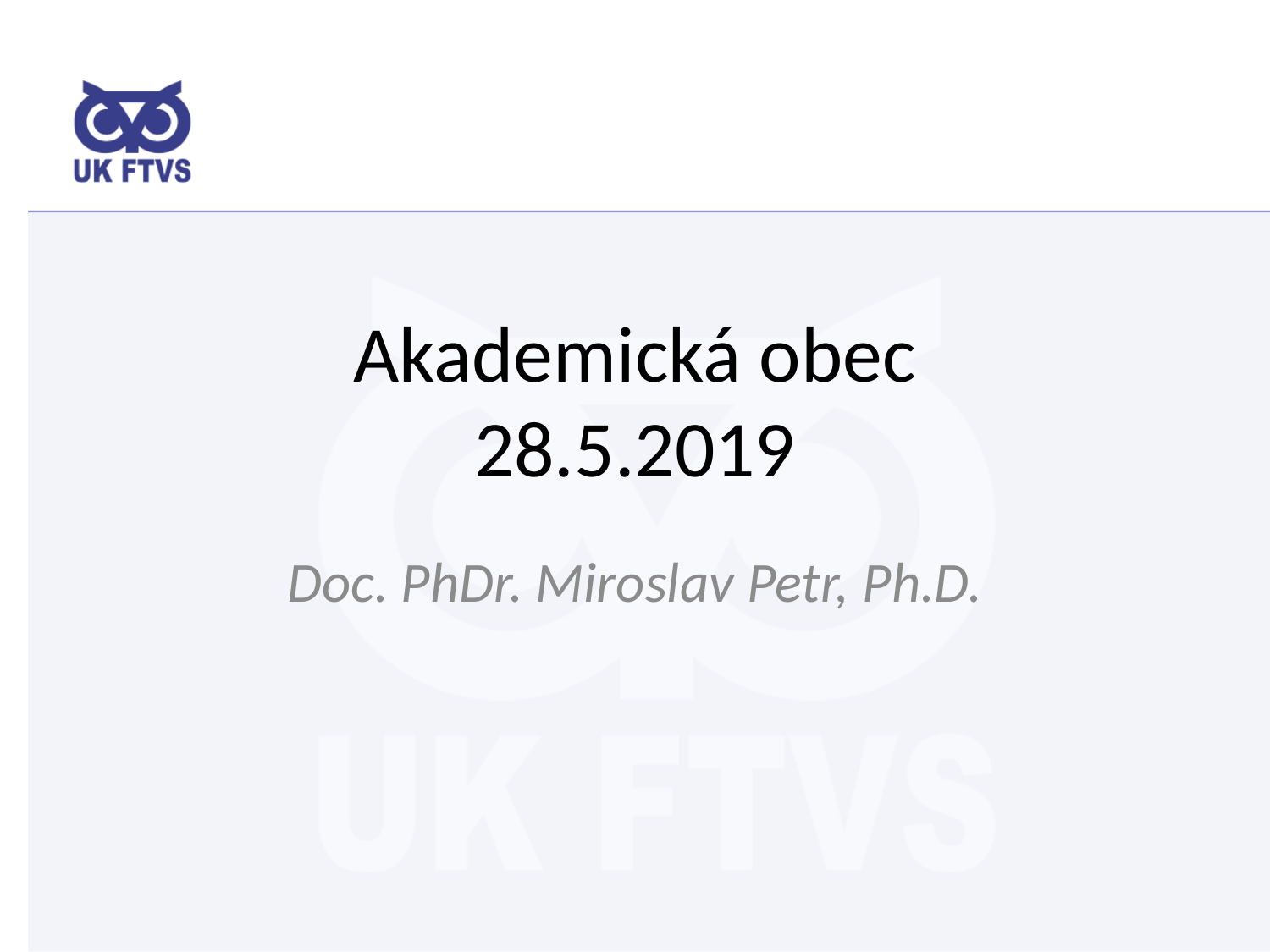

# Akademická obec 28.5.2019
Doc. PhDr. Miroslav Petr, Ph.D.